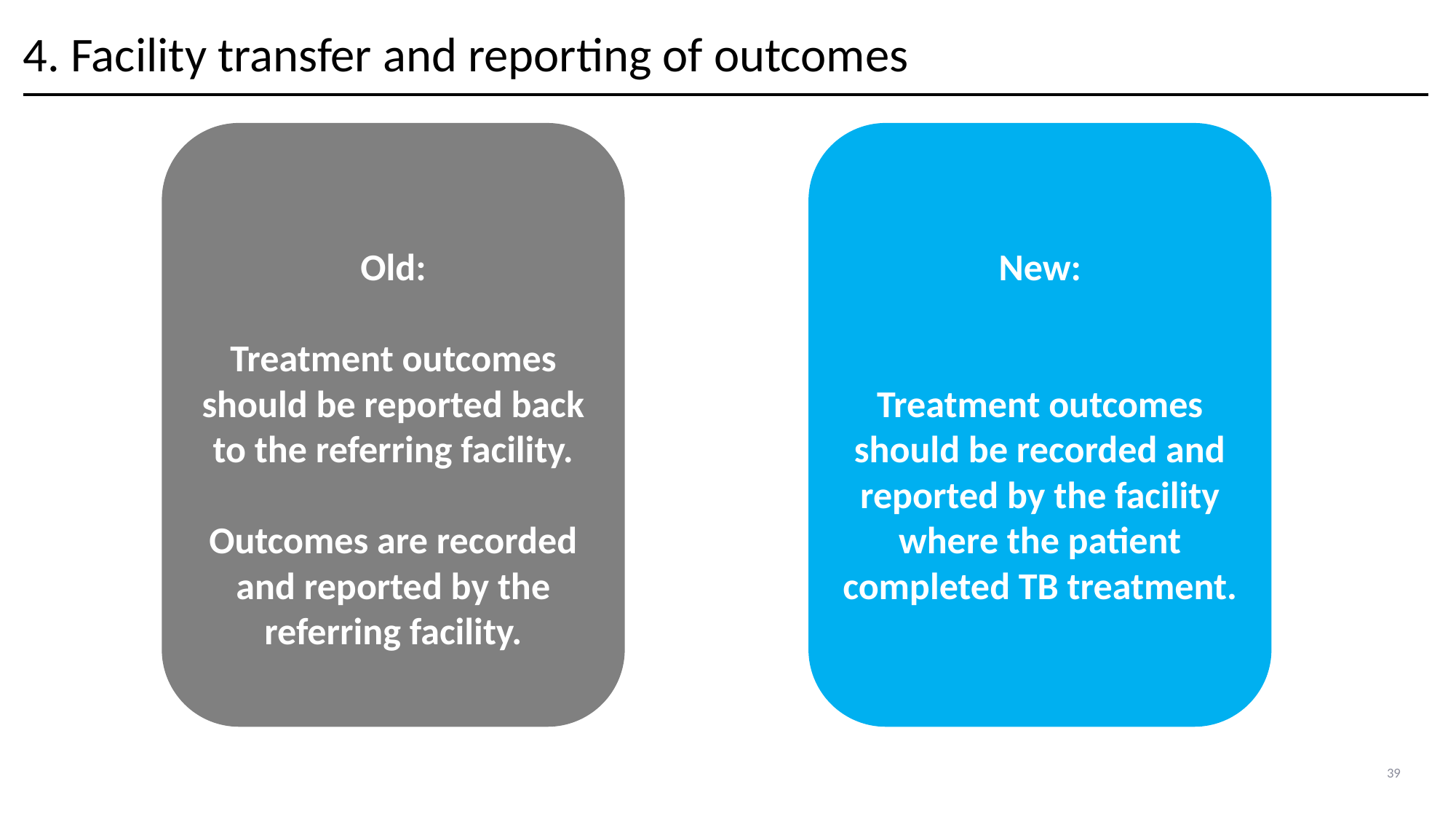

# 4. Facility transfer and reporting of outcomes

Old:

Treatment outcomes should be reported back to the referring facility.

Outcomes are recorded and reported by the referring facility.
New:

Treatment outcomes should be recorded and reported by the facility where the patient completed TB treatment.
39